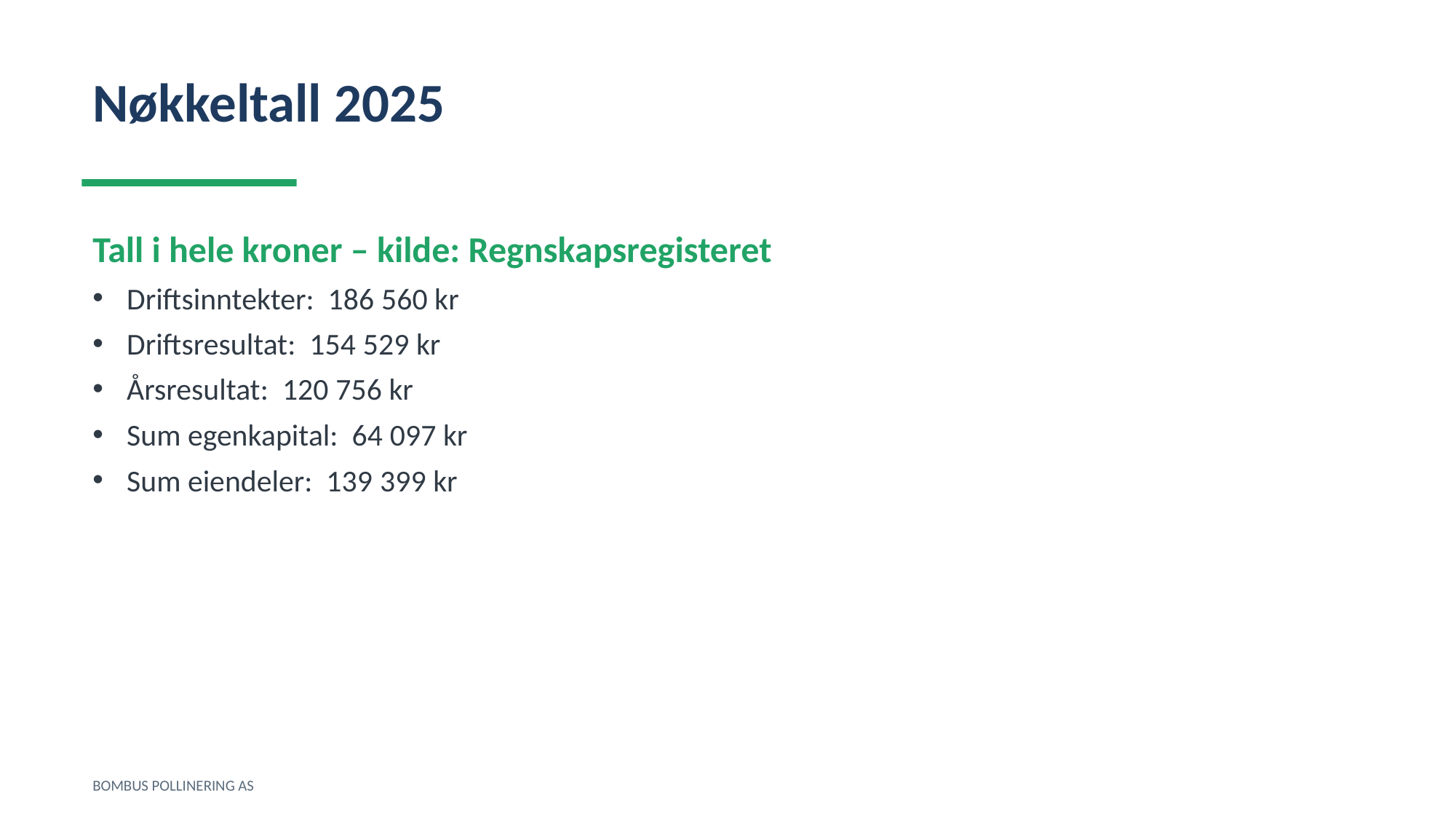

Nøkkeltall 2025

Tall i hele kroner – kilde: Regnskapsregisteret
Driftsinntekter:  186 560 kr
Driftsresultat:  154 529 kr
Årsresultat:  120 756 kr
Sum egenkapital:  64 097 kr
Sum eiendeler:  139 399 kr
BOMBUS POLLINERING AS